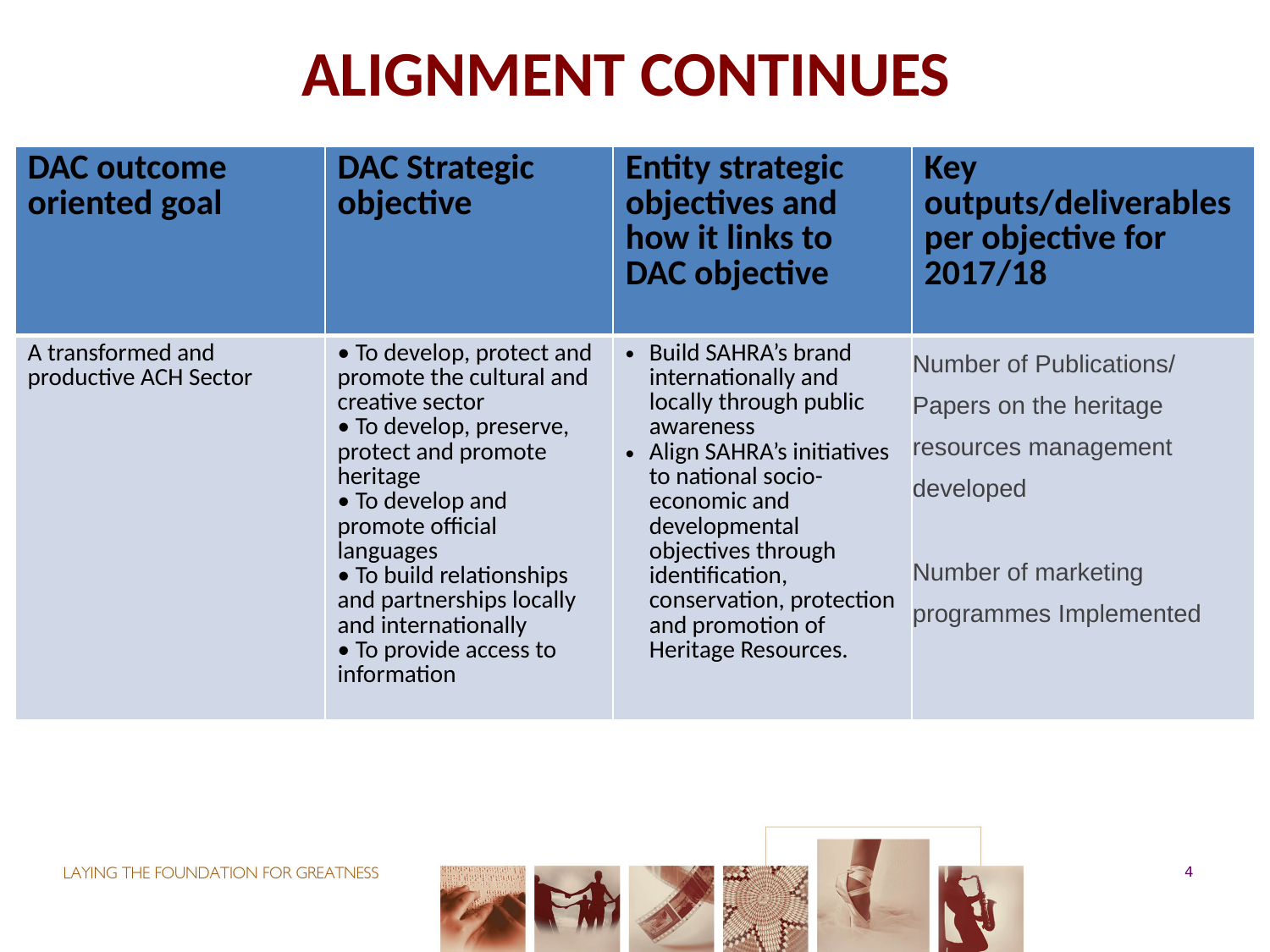

# ALIGNMENT CONTINUES
| DAC outcome oriented goal | DAC Strategic objective | Entity strategic objectives and how it links to DAC objective | Key outputs/deliverables per objective for 2017/18 |
| --- | --- | --- | --- |
| A transformed and productive ACH Sector | • To develop, protect and promote the cultural and creative sector • To develop, preserve, protect and promote heritage • To develop and promote official languages • To build relationships and partnerships locally and internationally • To provide access to information | Build SAHRA’s brand internationally and locally through public awareness Align SAHRA’s initiatives to national socio-economic and developmental objectives through identification, conservation, protection and promotion of Heritage Resources. | Number of Publications/ Papers on the heritage resources management developed Number of marketing programmes Implemented |
4